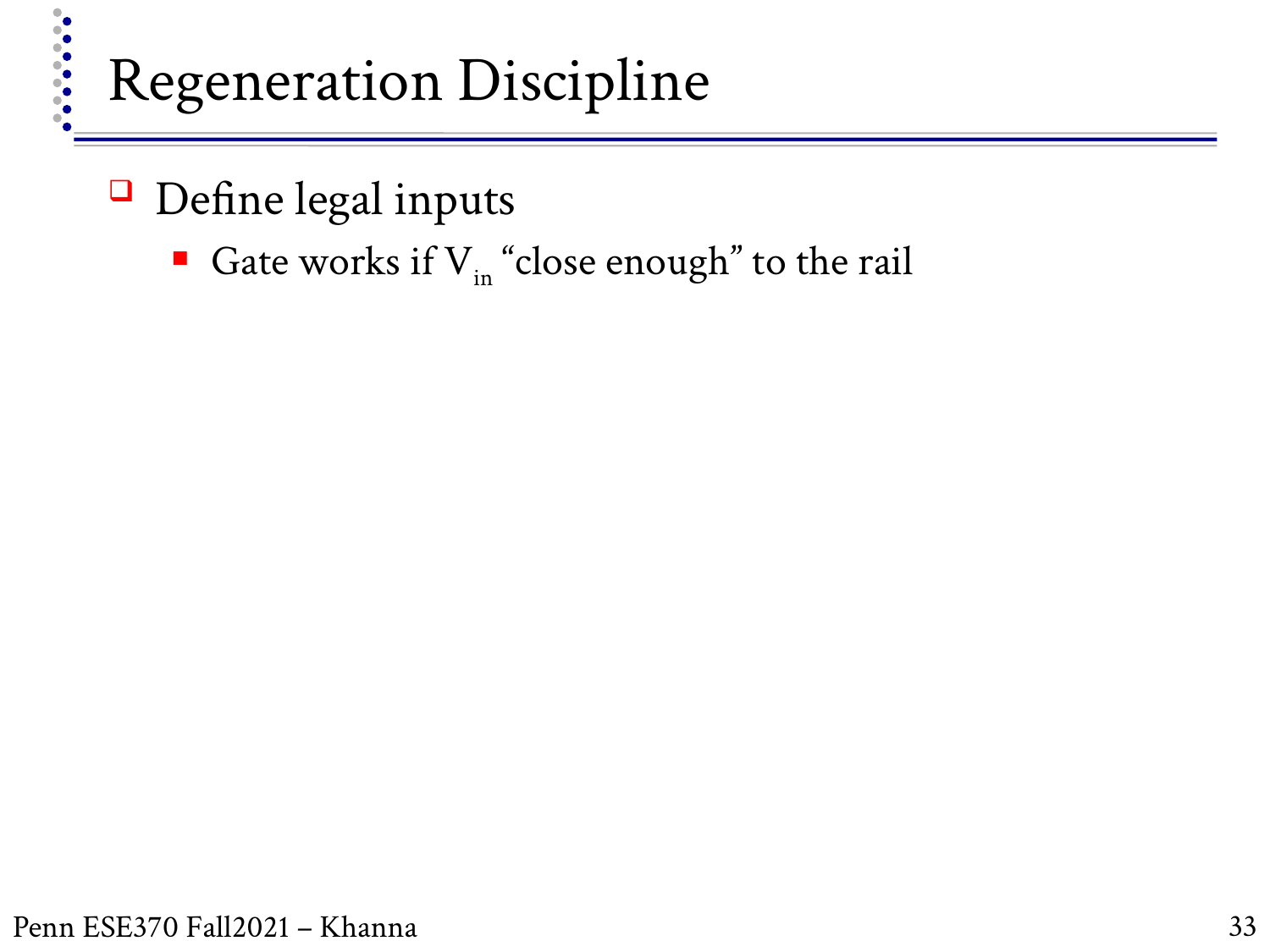

# Regeneration Discipline
Define legal inputs
Gate works if Vin “close enough” to the rail

33
Penn ESE370 Fall2021 – Khanna